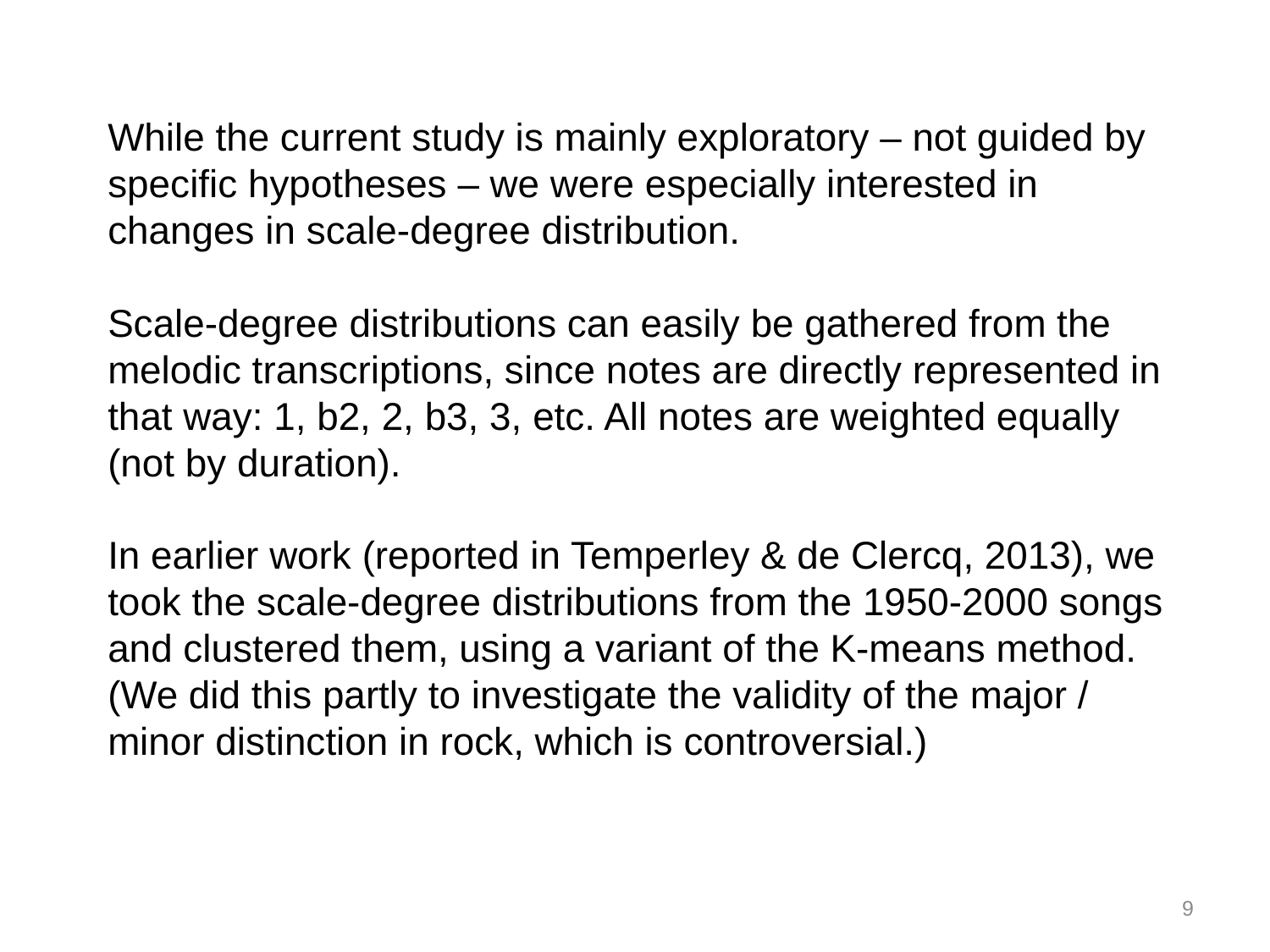

While the current study is mainly exploratory – not guided by specific hypotheses – we were especially interested in changes in scale-degree distribution.

Scale-degree distributions can easily be gathered from the melodic transcriptions, since notes are directly represented in that way: 1, b2, 2, b3, 3, etc. All notes are weighted equally (not by duration).

In earlier work (reported in Temperley & de Clercq, 2013), we took the scale-degree distributions from the 1950-2000 songs and clustered them, using a variant of the K-means method. (We did this partly to investigate the validity of the major / minor distinction in rock, which is controversial.)
9